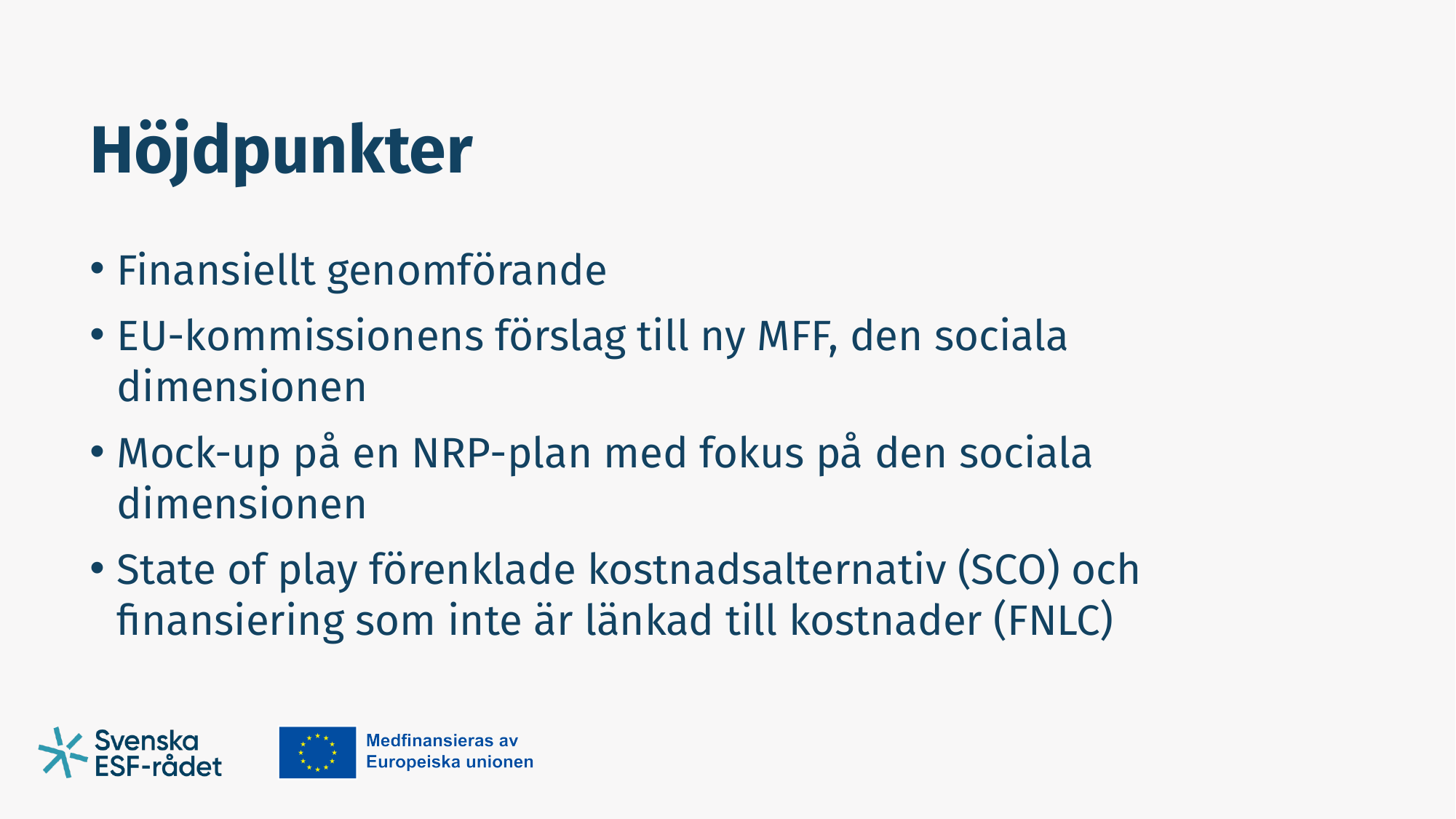

# Höjdpunkter
Finansiellt genomförande
EU-kommissionens förslag till ny MFF, den sociala dimensionen
Mock-up på en NRP-plan med fokus på den sociala dimensionen
State of play förenklade kostnadsalternativ (SCO) och finansiering som inte är länkad till kostnader (FNLC)